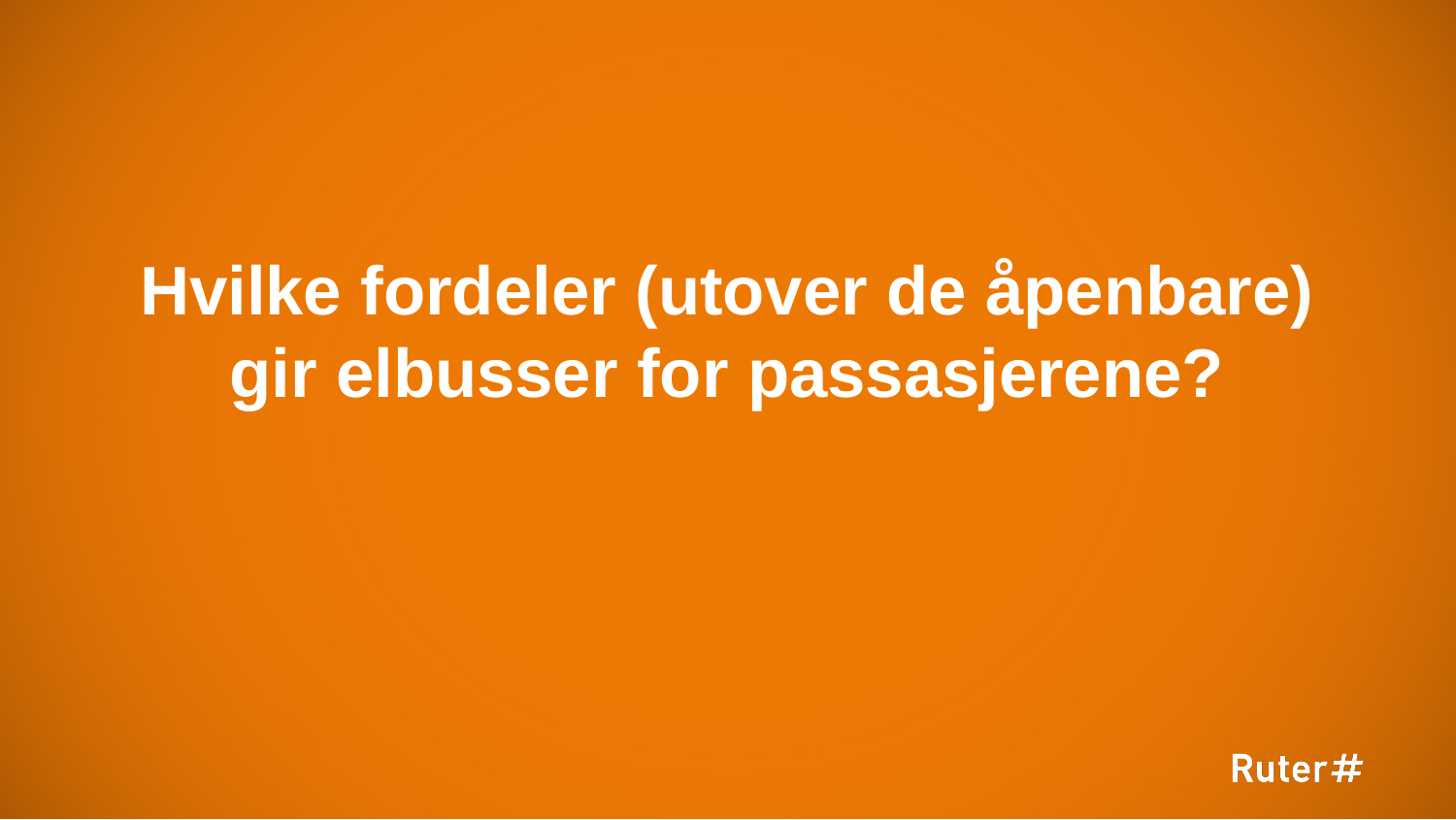

4
# Hvilke fordeler (utover de åpenbare) gir elbusser for passasjerene?